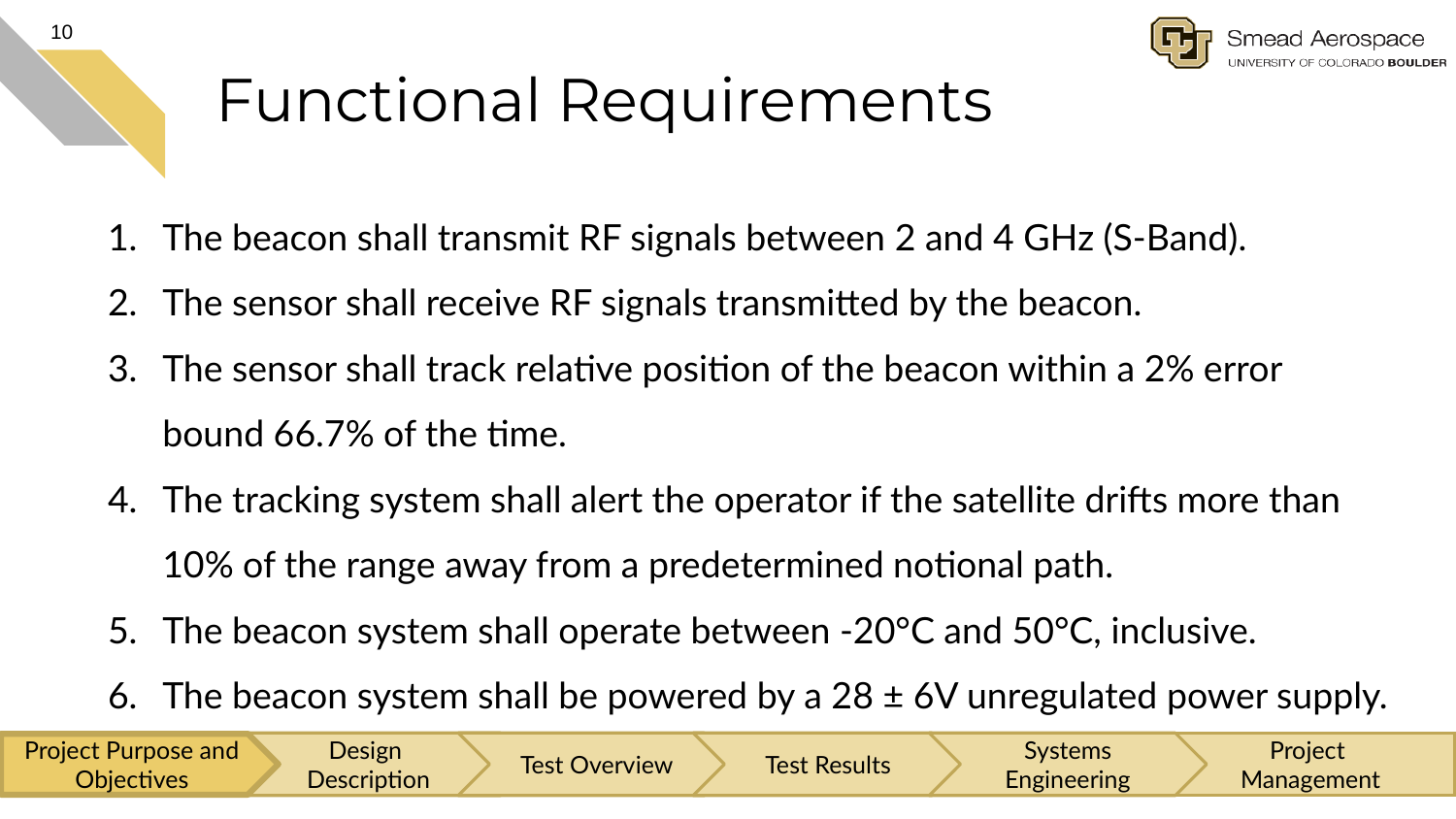

10
# Functional Requirements
The beacon shall transmit RF signals between 2 and 4 GHz (S-Band).
The sensor shall receive RF signals transmitted by the beacon.
The sensor shall track relative position of the beacon within a 2% error bound 66.7% of the time.
The tracking system shall alert the operator if the satellite drifts more than 10% of the range away from a predetermined notional path.
The beacon system shall operate between -20°C and 50°C, inclusive.
The beacon system shall be powered by a 28 ± 6V unregulated power supply.
Design
Description
Test Overview
Test Results
Systems Engineering
Project
Management
Project Purpose and Objectives